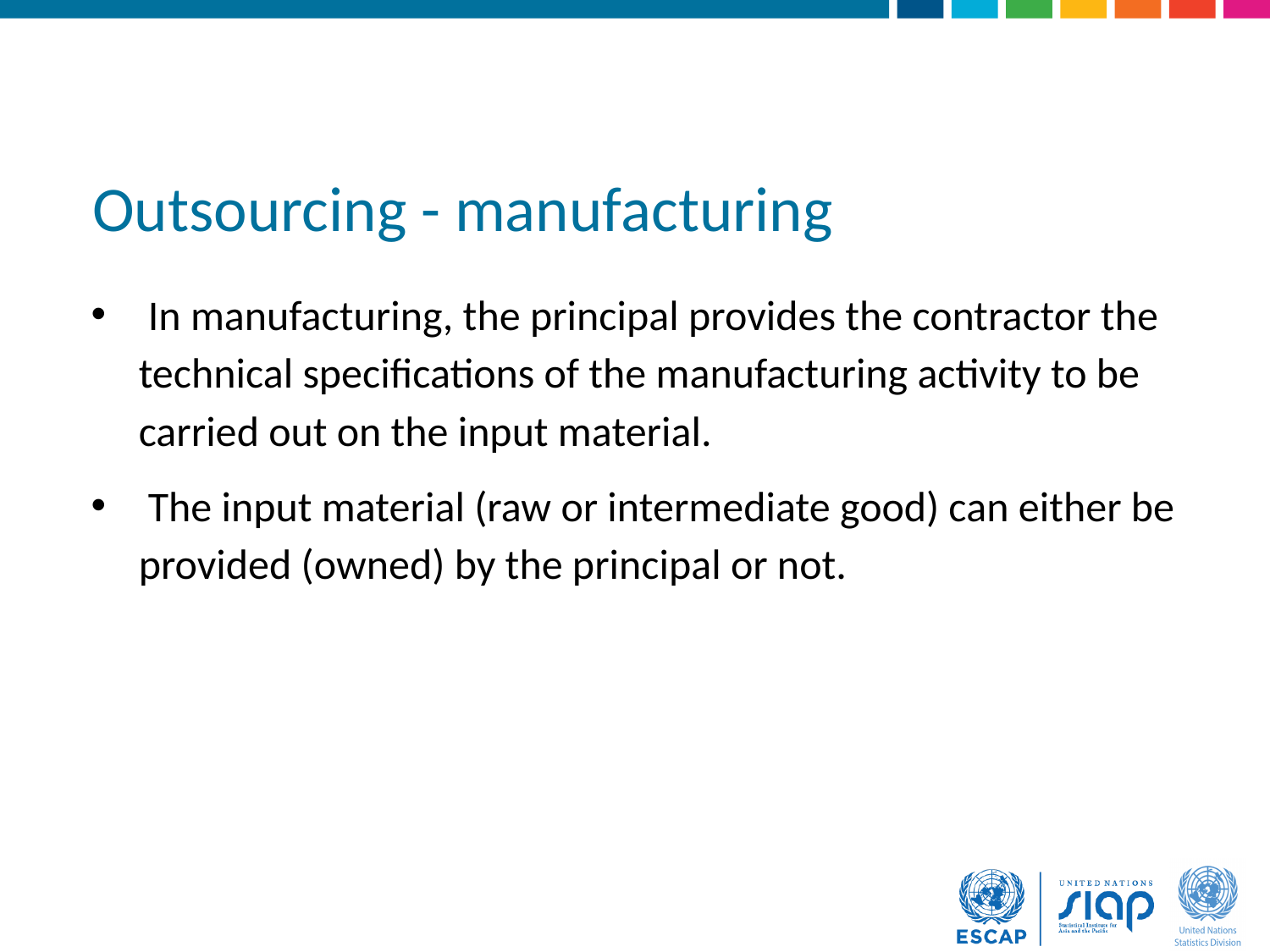

# Outsourcing - manufacturing
 In manufacturing, the principal provides the contractor the technical specifications of the manufacturing activity to be carried out on the input material.
 The input material (raw or intermediate good) can either be provided (owned) by the principal or not.